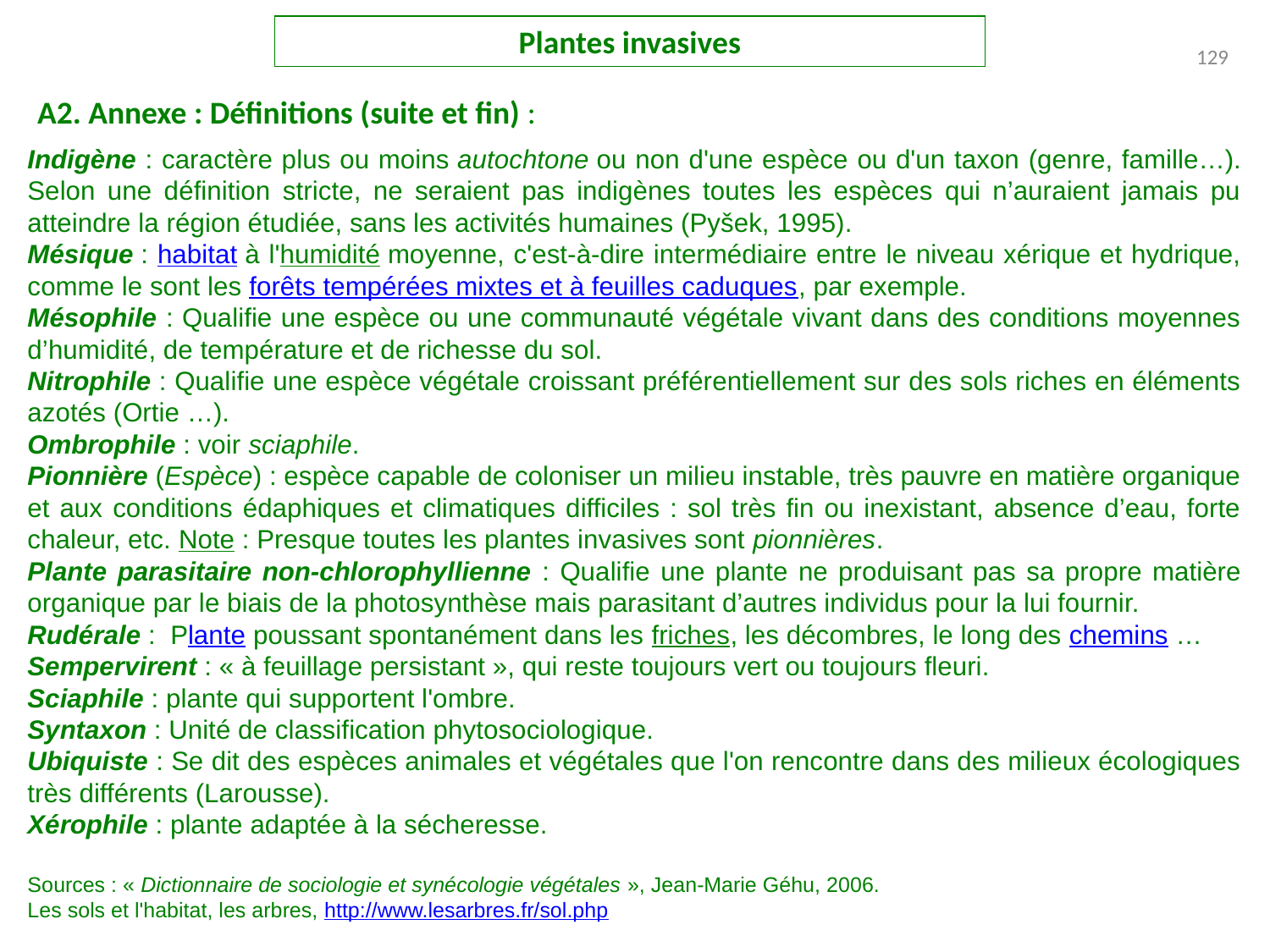

Plantes invasives
129
A2. Annexe : Définitions (suite et fin) :
Indigène : caractère plus ou moins autochtone ou non d'une espèce ou d'un taxon (genre, famille…). Selon une définition stricte, ne seraient pas indigènes toutes les espèces qui n’auraient jamais pu atteindre la région étudiée, sans les activités humaines (Pyšek, 1995).
Mésique : habitat à l'humidité moyenne, c'est-à-dire intermédiaire entre le niveau xérique et hydrique, comme le sont les forêts tempérées mixtes et à feuilles caduques, par exemple.
Mésophile : Qualifie une espèce ou une communauté végétale vivant dans des conditions moyennes d’humidité, de température et de richesse du sol.
Nitrophile : Qualifie une espèce végétale croissant préférentiellement sur des sols riches en éléments azotés (Ortie …).
Ombrophile : voir sciaphile.
Pionnière (Espèce) : espèce capable de coloniser un milieu instable, très pauvre en matière organique et aux conditions édaphiques et climatiques difficiles : sol très fin ou inexistant, absence d’eau, forte chaleur, etc. Note : Presque toutes les plantes invasives sont pionnières.
Plante parasitaire non-chlorophyllienne : Qualifie une plante ne produisant pas sa propre matière organique par le biais de la photosynthèse mais parasitant d’autres individus pour la lui fournir.
Rudérale :  Plante poussant spontanément dans les friches, les décombres, le long des chemins …
Sempervirent : « à feuillage persistant », qui reste toujours vert ou toujours fleuri.
Sciaphile : plante qui supportent l'ombre.
Syntaxon : Unité de classification phytosociologique.
Ubiquiste : Se dit des espèces animales et végétales que l'on rencontre dans des milieux écologiques très différents (Larousse).
Xérophile : plante adaptée à la sécheresse.

Sources : « Dictionnaire de sociologie et synécologie végétales », Jean-Marie Géhu, 2006.
Les sols et l'habitat, les arbres, http://www.lesarbres.fr/sol.php